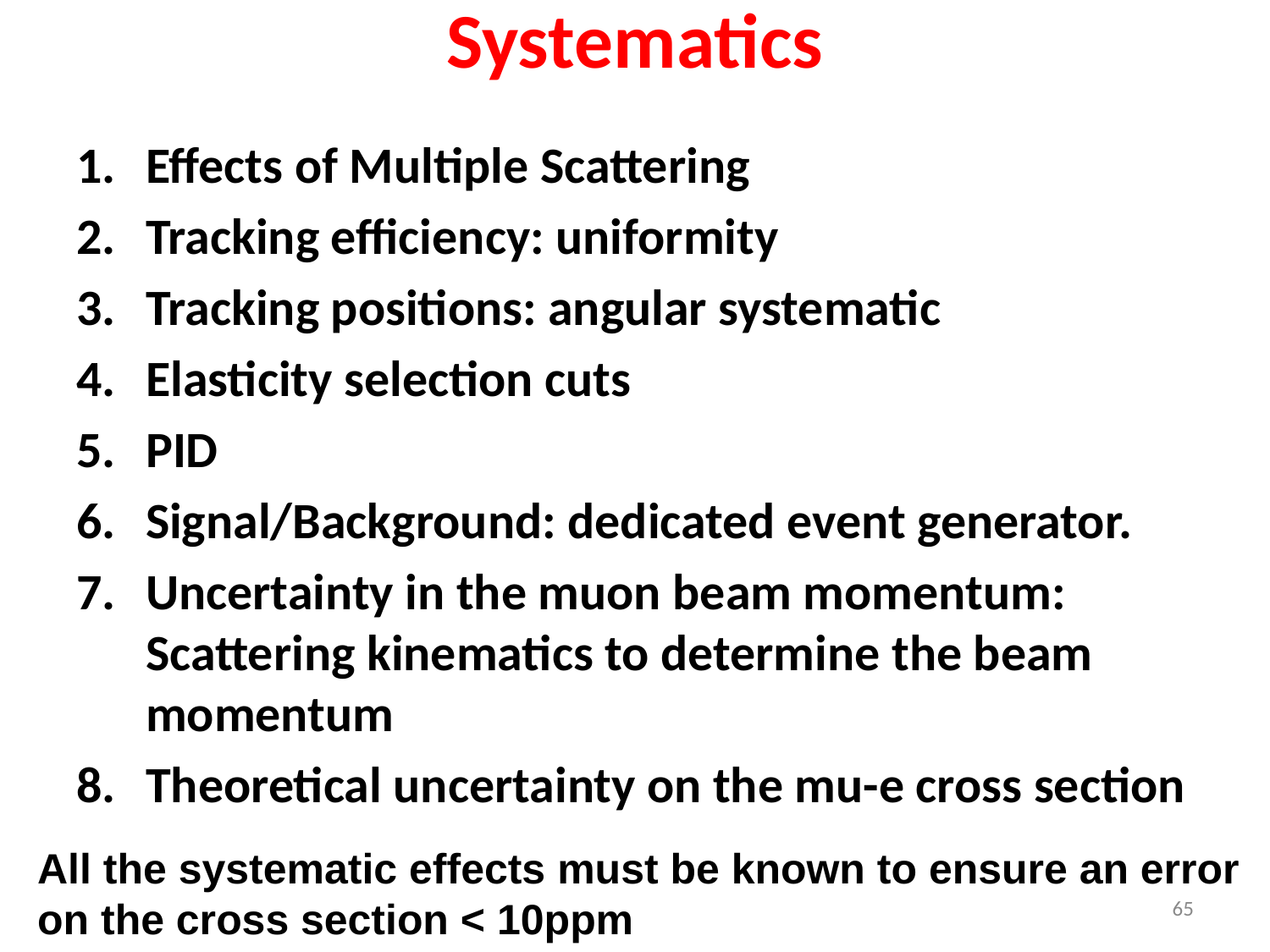

# Systematics
Effects of Multiple Scattering
Tracking efficiency: uniformity
Tracking positions: angular systematic
Elasticity selection cuts
PID
Signal/Background: dedicated event generator.
Uncertainty in the muon beam momentum:
Scattering kinematics to determine the beam momentum
Theoretical uncertainty on the mu-e cross section

All the systematic effects must be known to ensure an error on the cross section < 10ppm
65